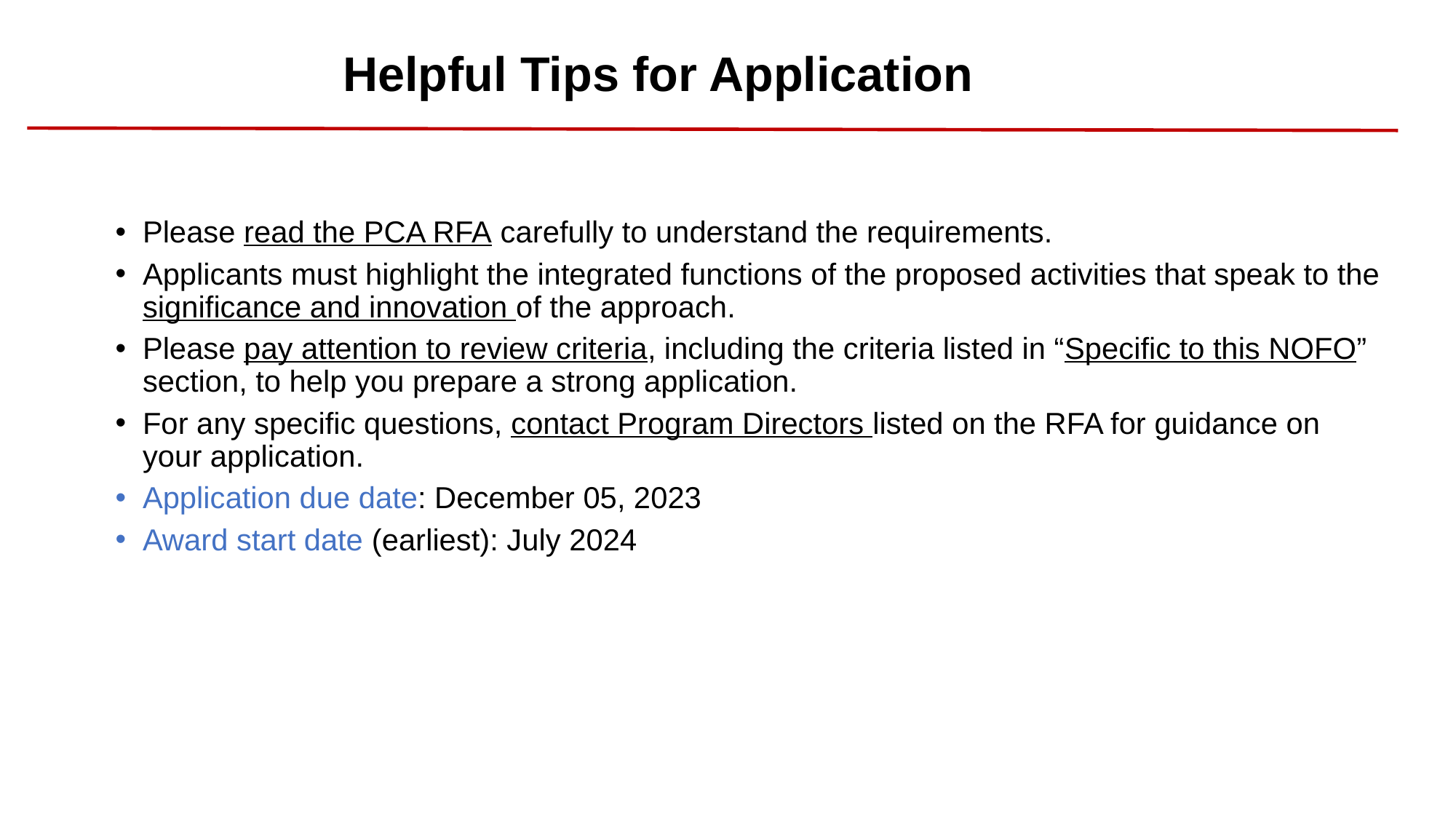

# Helpful Tips for Application

Please read the PCA RFA carefully to understand the requirements.
Applicants must highlight the integrated functions of the proposed activities that speak to the significance and innovation of the approach.
Please pay attention to review criteria, including the criteria listed in “Specific to this NOFO” section, to help you prepare a strong application.
For any specific questions, contact Program Directors listed on the RFA for guidance on your application.
Application due date: December 05, 2023
Award start date (earliest): July 2024